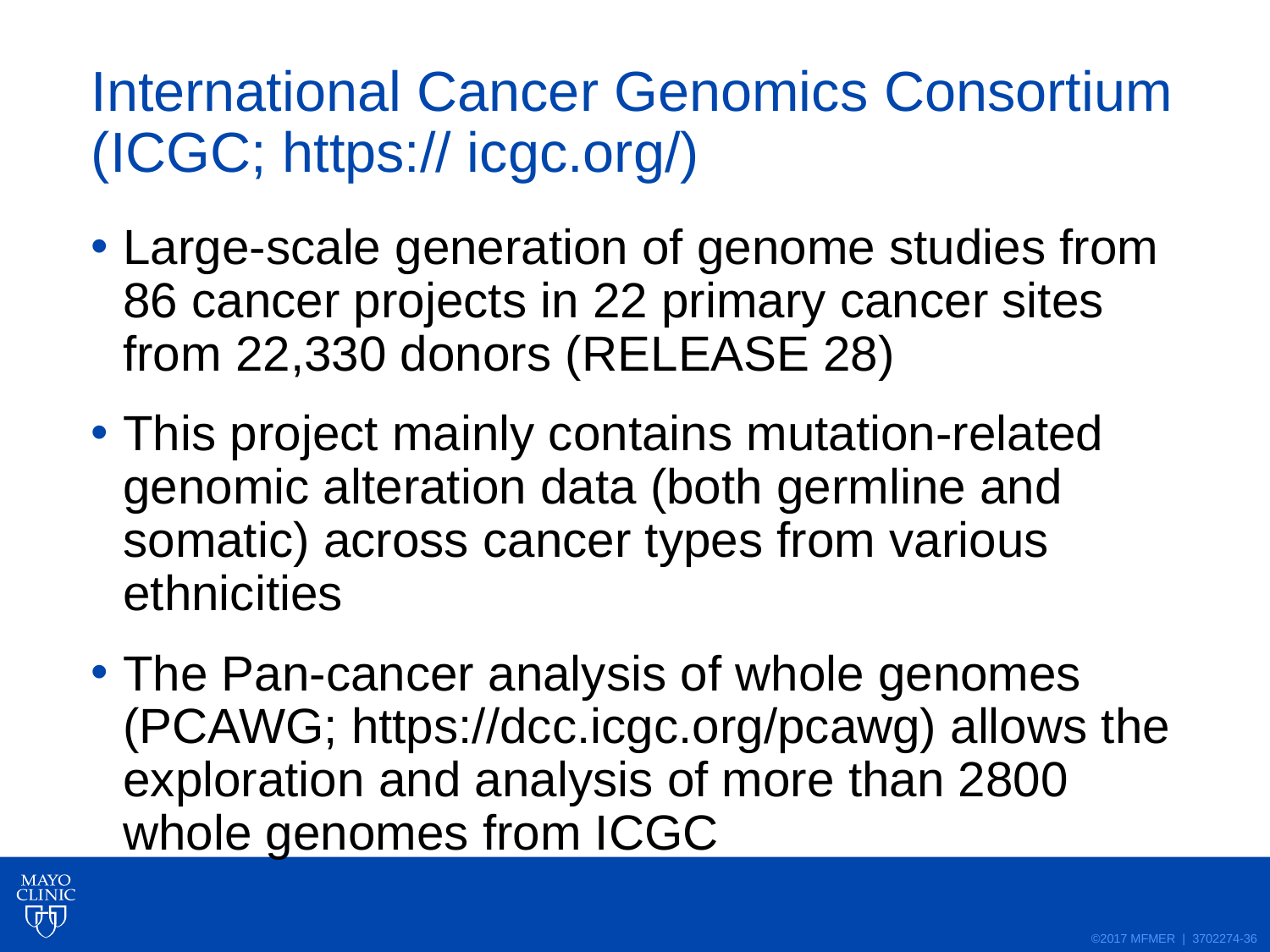

# International Cancer Genomics Consortium (ICGC; https:// icgc.org/)
Large-scale generation of genome studies from 86 cancer projects in 22 primary cancer sites from 22,330 donors (RELEASE 28)
This project mainly contains mutation-related genomic alteration data (both germline and somatic) across cancer types from various ethnicities
The Pan-cancer analysis of whole genomes (PCAWG; https://dcc.icgc.org/pcawg) allows the exploration and analysis of more than 2800 whole genomes from ICGC
36